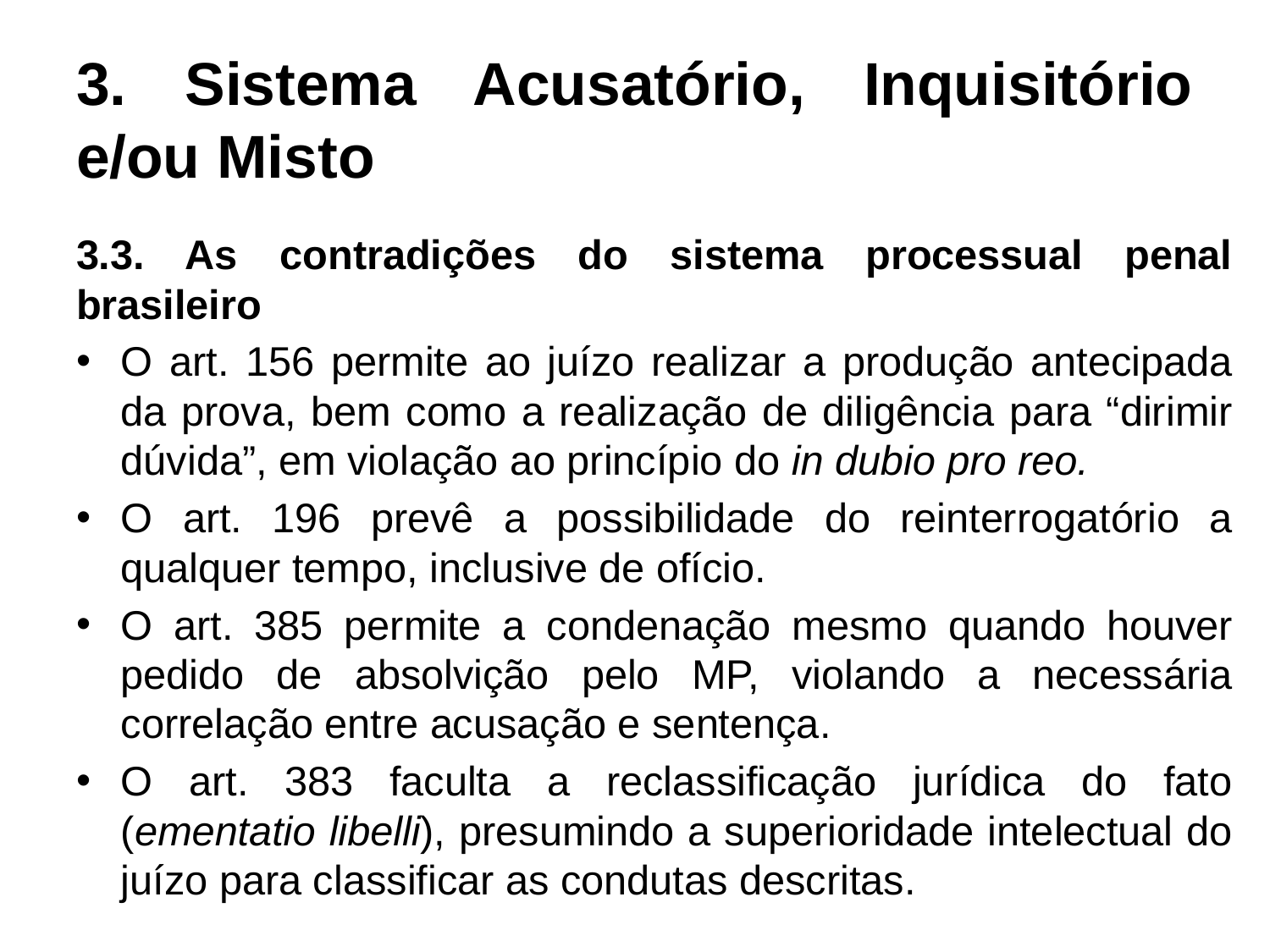

# 3. Sistema Acusatório, Inquisitório e/ou Misto
3.3. As contradições do sistema processual penal brasileiro
O art. 156 permite ao juízo realizar a produção antecipada da prova, bem como a realização de diligência para “dirimir dúvida”, em violação ao princípio do in dubio pro reo.
O art. 196 prevê a possibilidade do reinterrogatório a qualquer tempo, inclusive de ofício.
O art. 385 permite a condenação mesmo quando houver pedido de absolvição pelo MP, violando a necessária correlação entre acusação e sentença.
O art. 383 faculta a reclassificação jurídica do fato (ementatio libelli), presumindo a superioridade intelectual do juízo para classificar as condutas descritas.